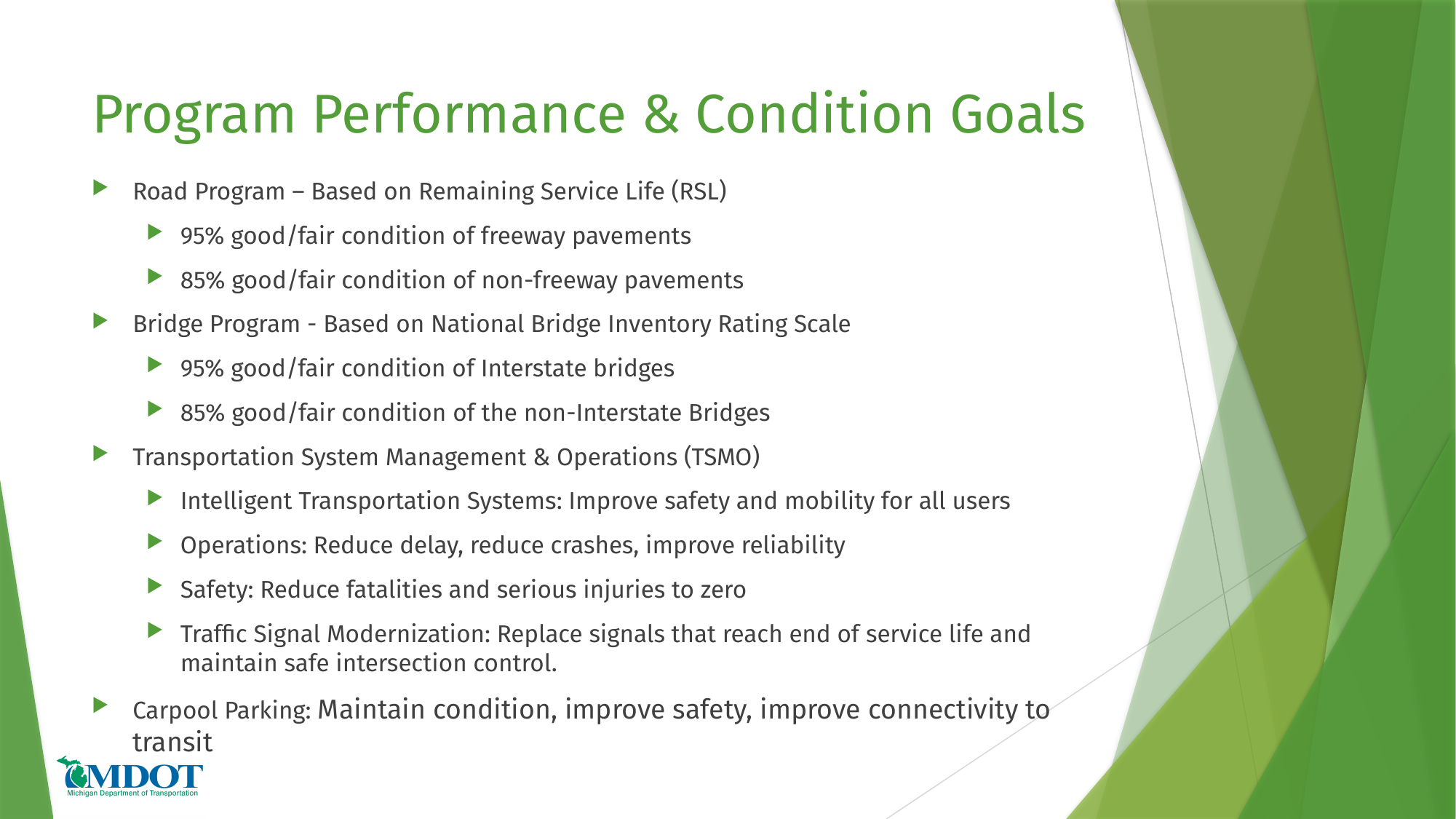

# Program Performance & Condition Goals
Road Program – Based on Remaining Service Life (RSL)
95% good/fair condition of freeway pavements
85% good/fair condition of non-freeway pavements
Bridge Program - Based on National Bridge Inventory Rating Scale
95% good/fair condition of Interstate bridges
85% good/fair condition of the non-Interstate Bridges
Transportation System Management & Operations (TSMO)
Intelligent Transportation Systems: Improve safety and mobility for all users
Operations: Reduce delay, reduce crashes, improve reliability
Safety: Reduce fatalities and serious injuries to zero
Traffic Signal Modernization: Replace signals that reach end of service life and maintain safe intersection control.
Carpool Parking: Maintain condition, improve safety, improve connectivity to transit